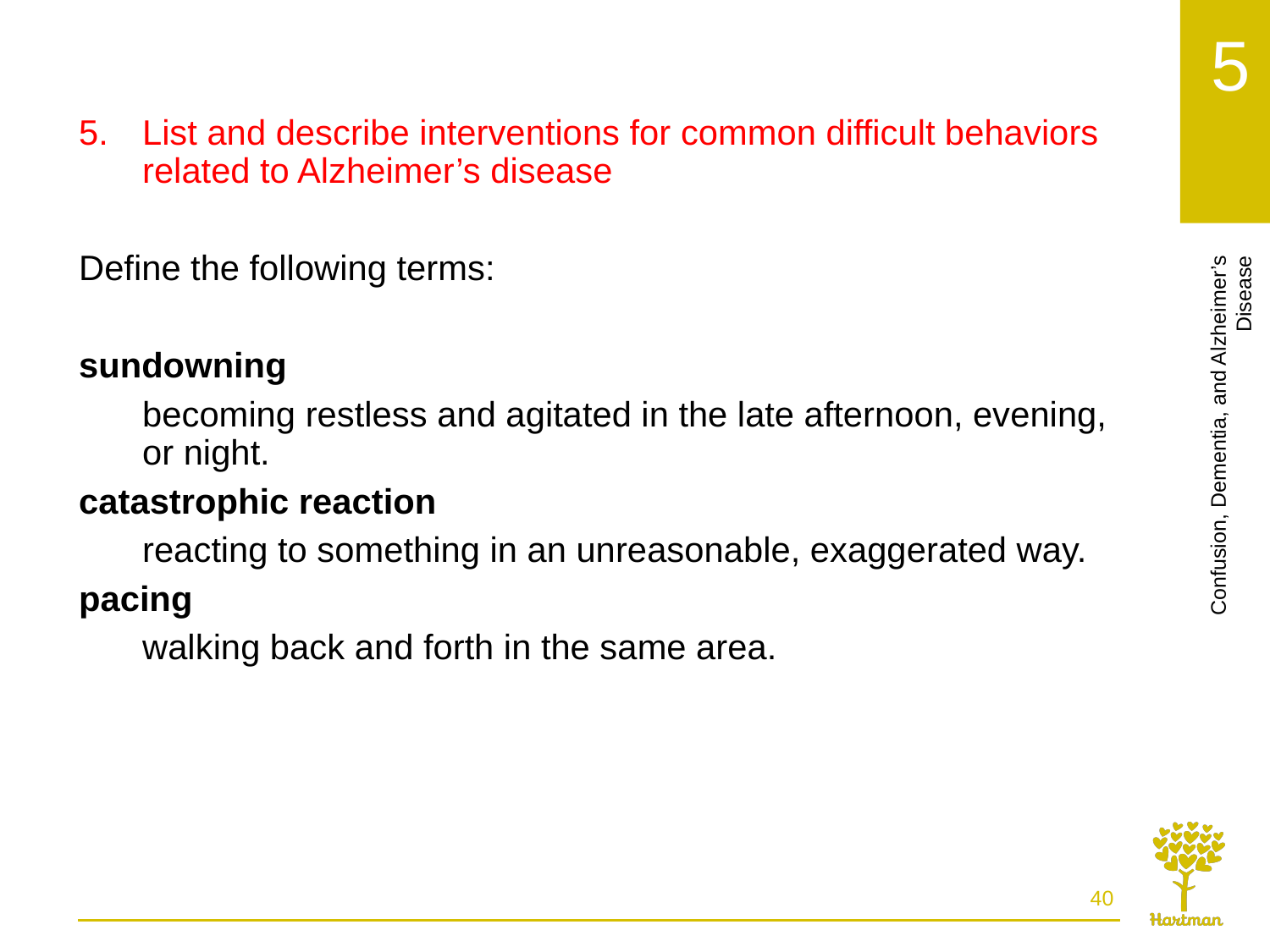

# LO5, key terms 1
List and describe interventions for common difficult behaviors related to Alzheimer’s disease

Define the following terms:

sundowning
becoming restless and agitated in the late afternoon, evening, or night.
catastrophic reaction
reacting to something in an unreasonable, exaggerated way.
pacing
walking back and forth in the same area.

40